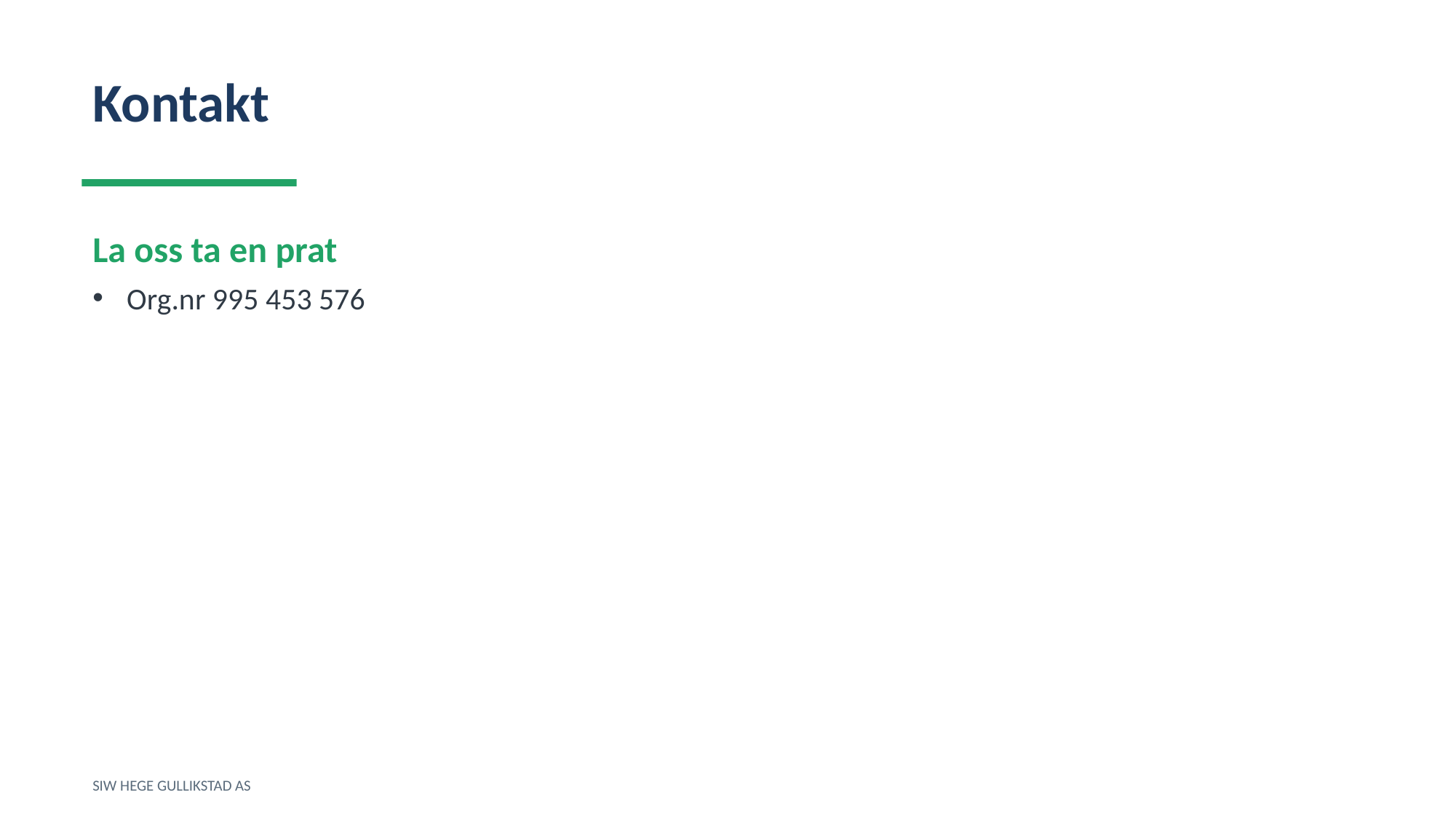

Kontakt

La oss ta en prat
Org.nr 995 453 576
SIW HEGE GULLIKSTAD AS